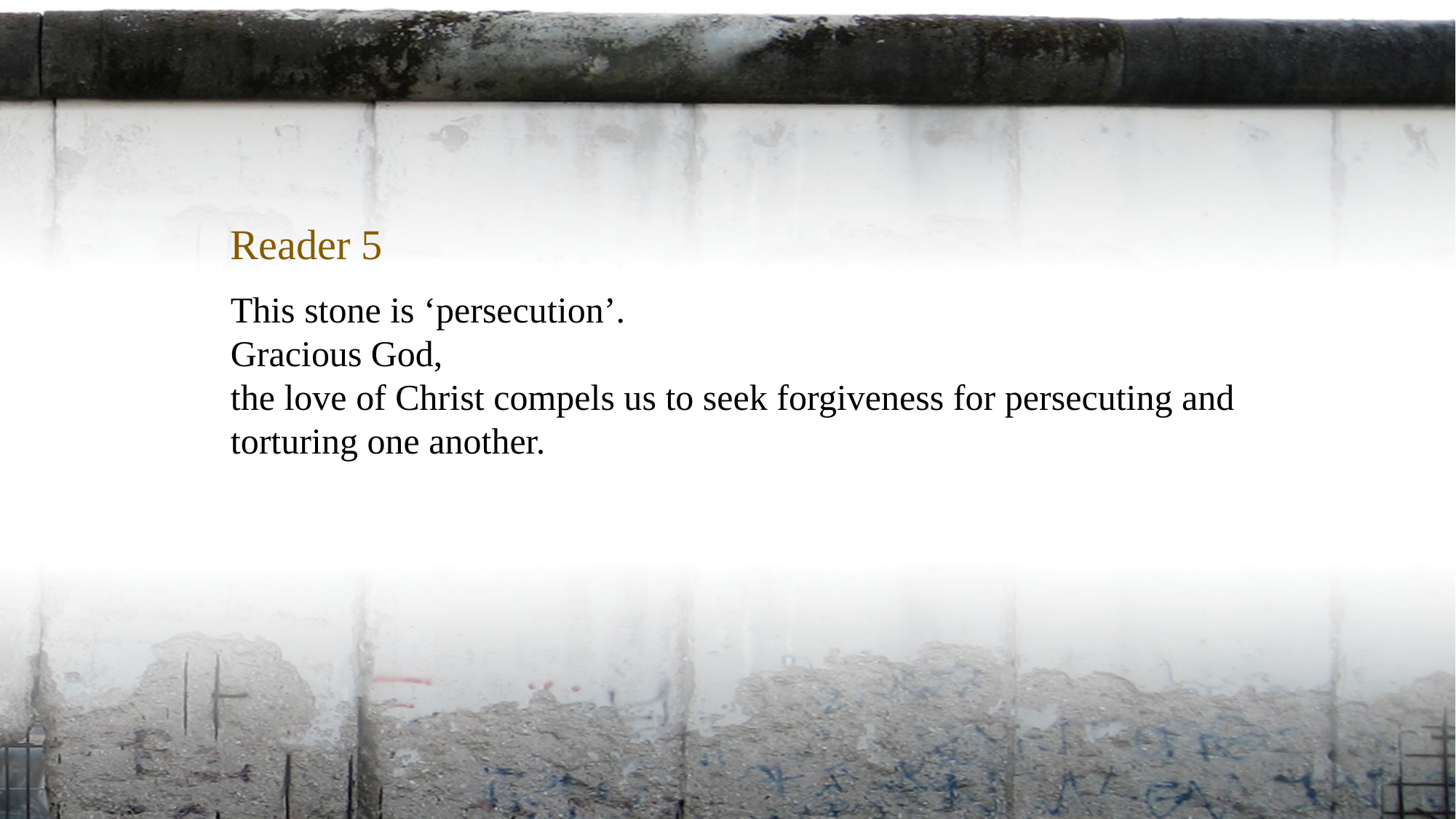

Reader 5
This stone is ‘persecution’.
Gracious God,
the love of Christ compels us to seek forgiveness for persecuting and torturing one another.